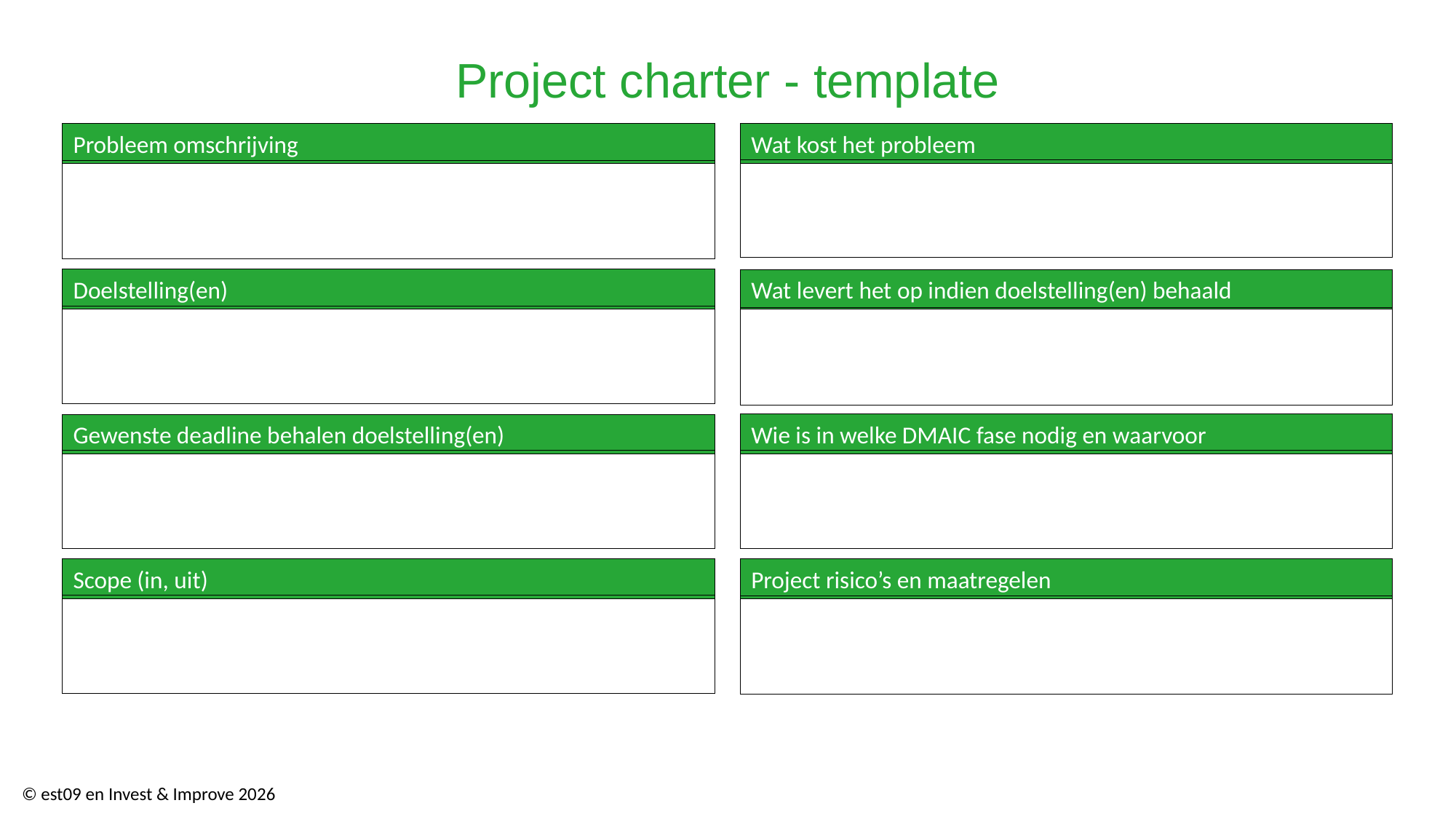

# Project charter - template
Probleem omschrijving
Wat kost het probleem

Doelstelling(en)
Wat levert het op indien doelstelling(en) behaald

Wie is in welke DMAIC fase nodig en waarvoor
Gewenste deadline behalen doelstelling(en)

Scope (in, uit)
Project risico’s en maatregelen